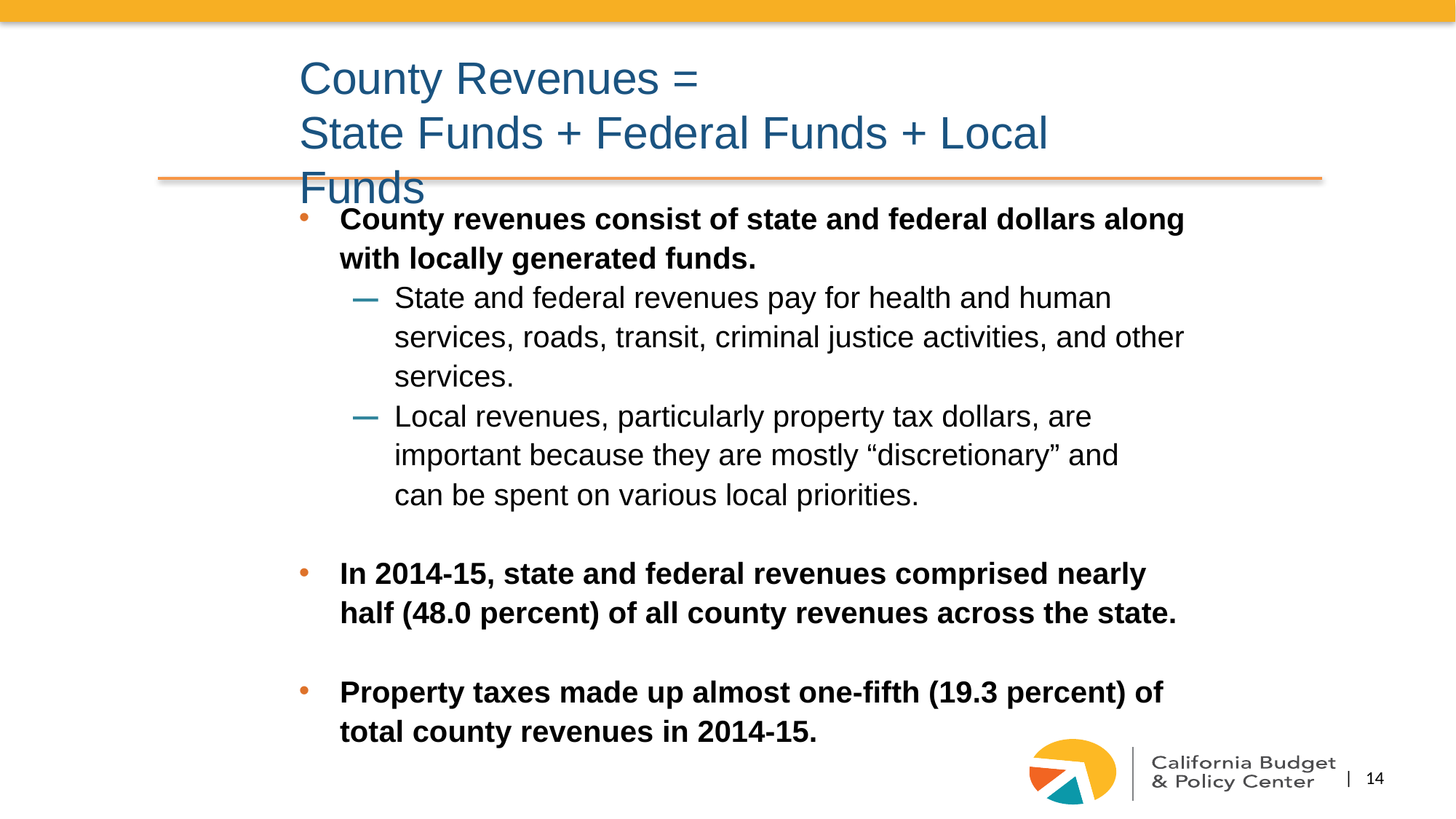

County Revenues =
State Funds + Federal Funds + Local Funds
County revenues consist of state and federal dollars along with locally generated funds.
State and federal revenues pay for health and human services, roads, transit, criminal justice activities, and other services.
Local revenues, particularly property tax dollars, are important because they are mostly “discretionary” and
can be spent on various local priorities.

In 2014-15, state and federal revenues comprised nearly half (48.0 percent) of all county revenues across the state.

Property taxes made up almost one-fifth (19.3 percent) of total county revenues in 2014-15.